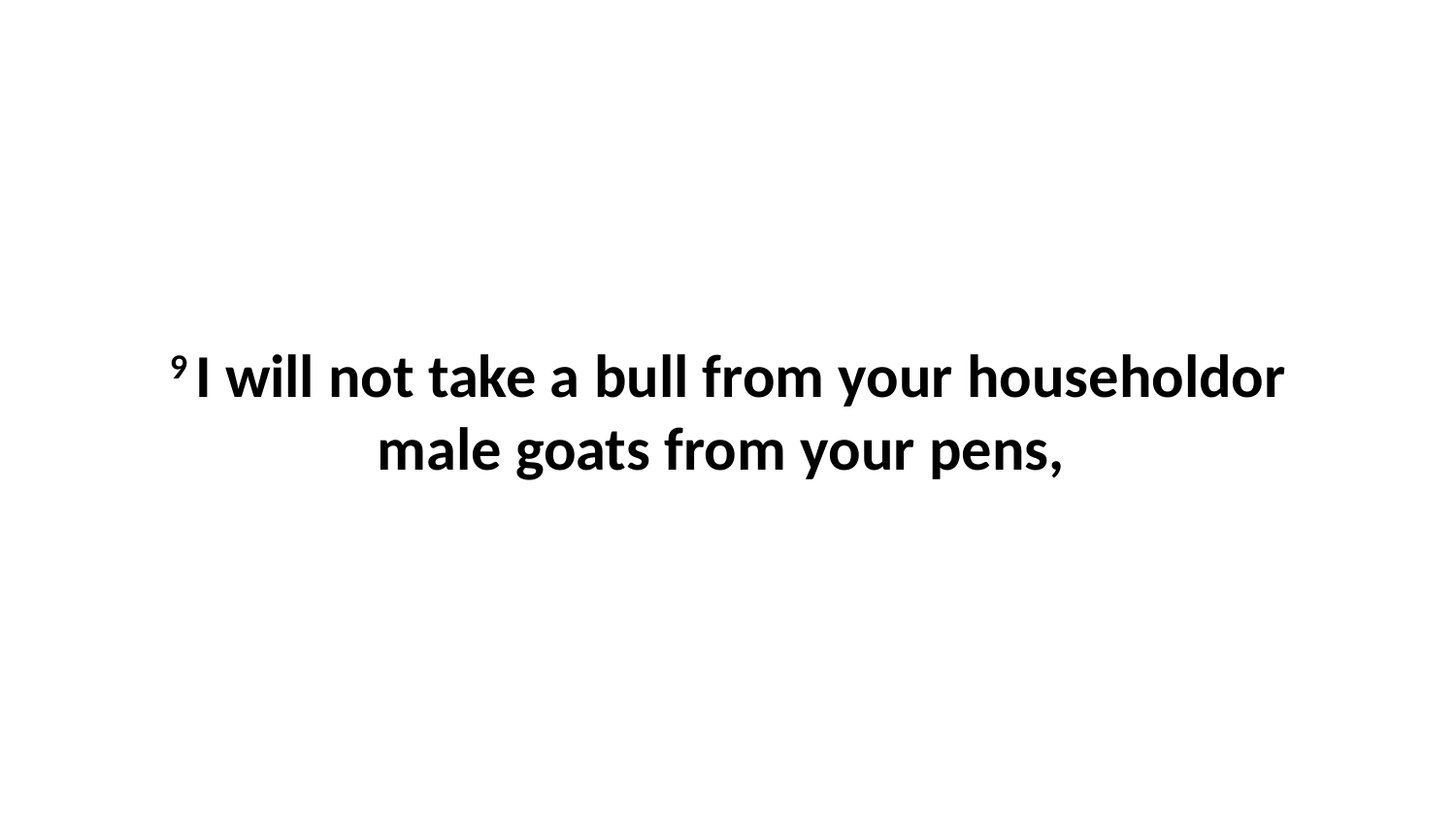

9 I will not take a bull from your householdor male goats from your pens,